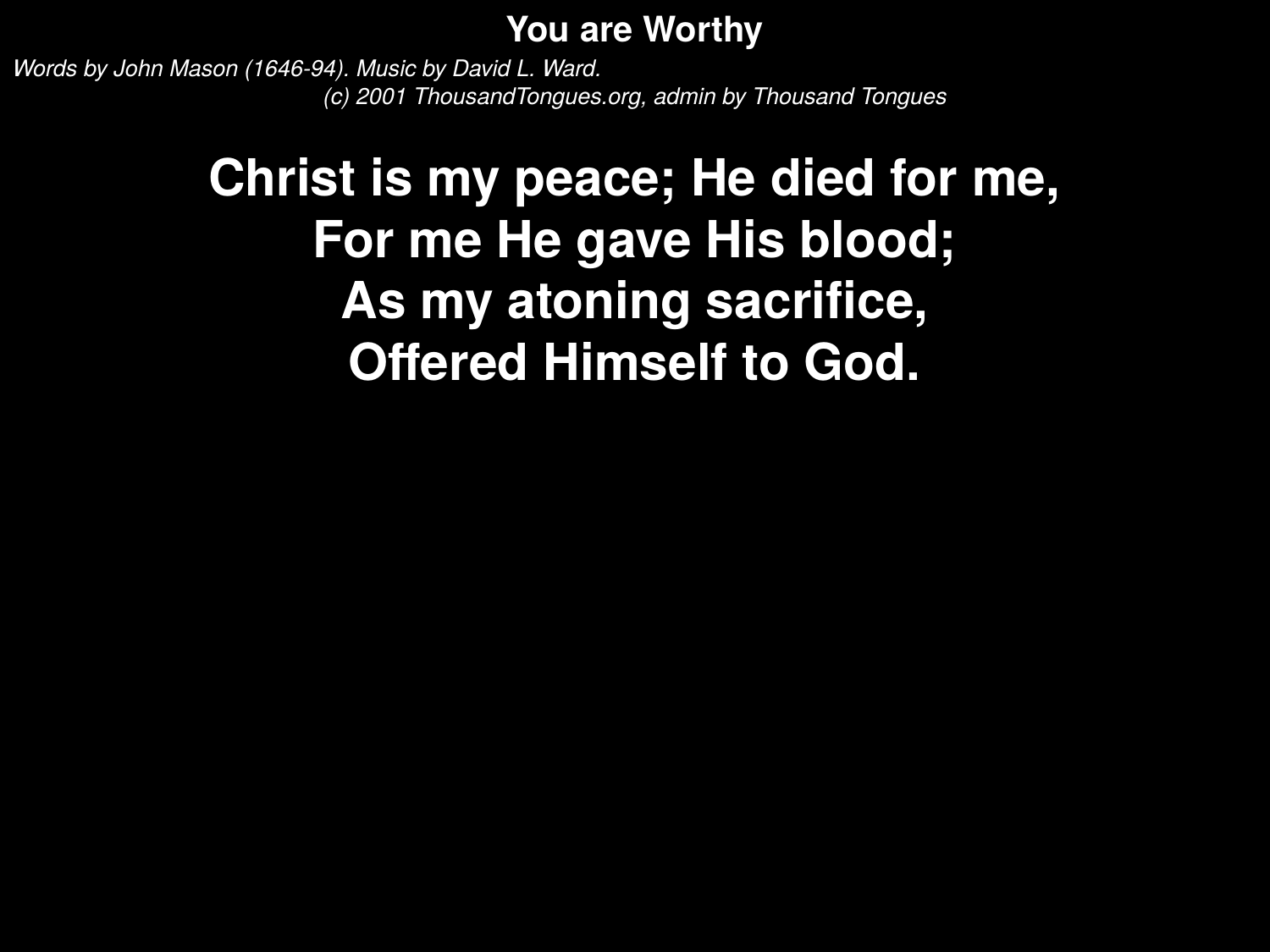

You are Worthy
Words by John Mason (1646-94). Music by David L. Ward.
(c) 2001 ThousandTongues.org, admin by Thousand Tongues
Christ is my peace; He died for me,
For me He gave His blood;
As my atoning sacrifice,
Offered Himself to God.